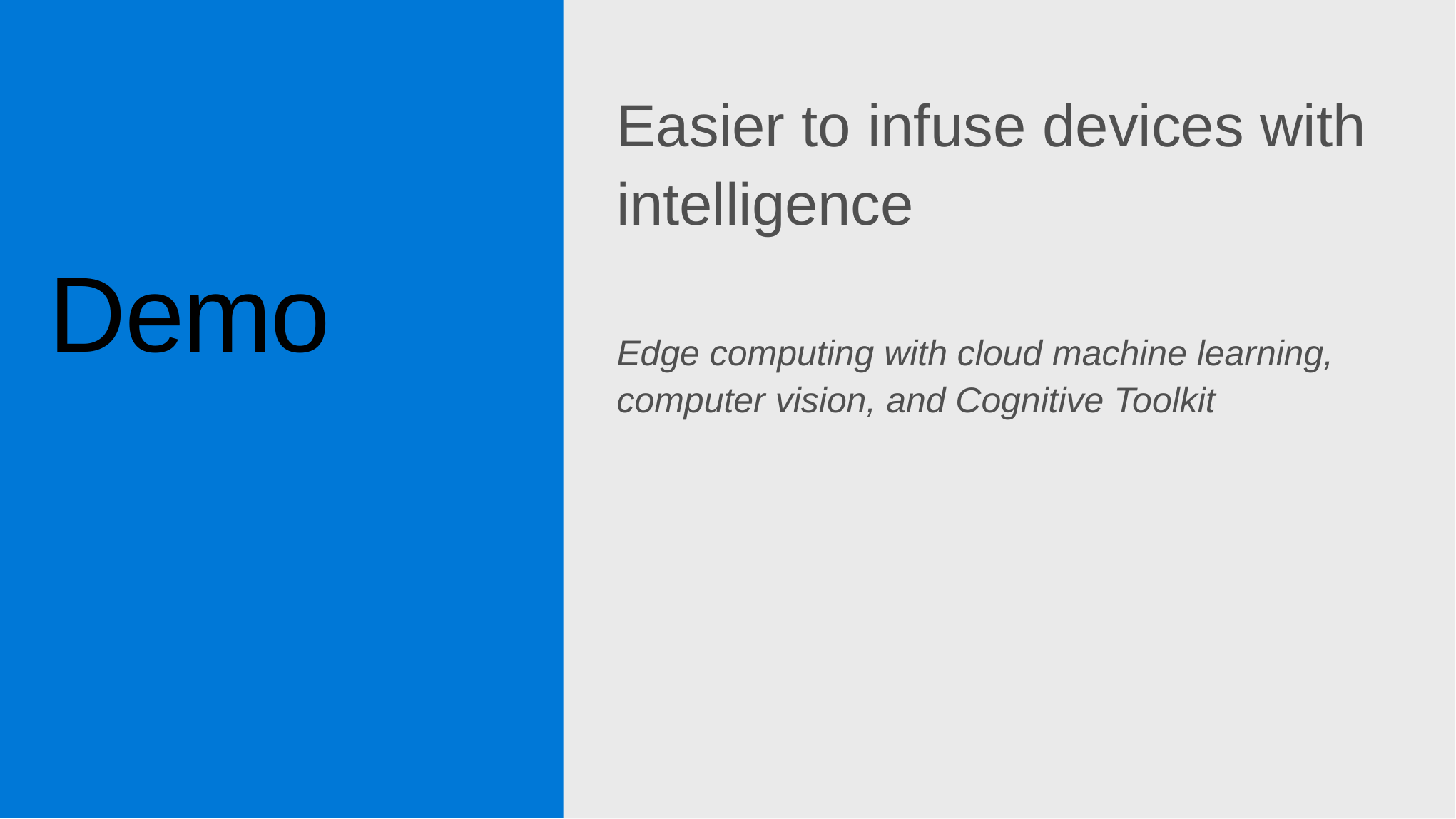

Easier to infuse devices with intelligence

Edge computing with cloud machine learning, computer vision, and Cognitive Toolkit
# Demo